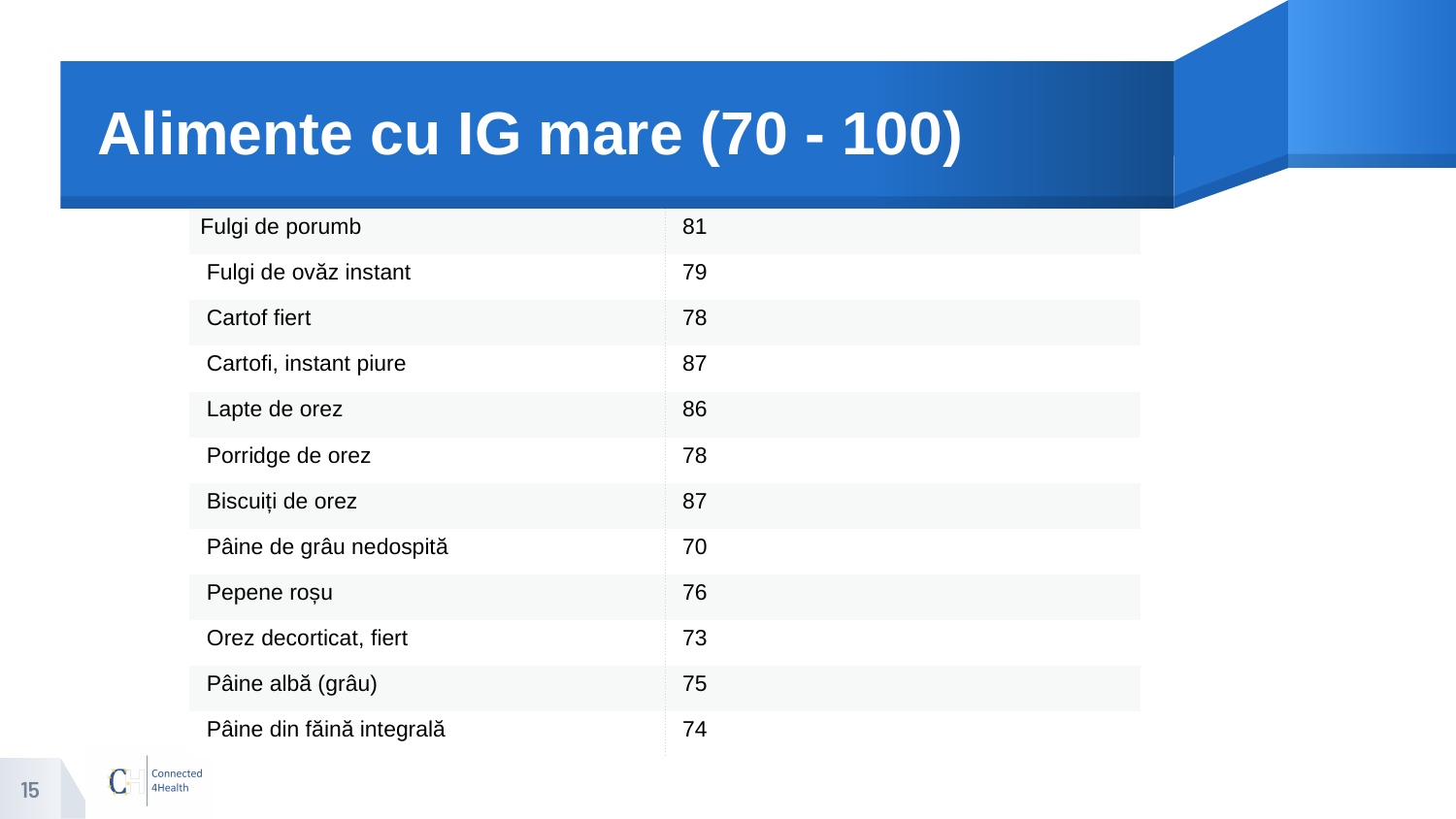

# Alimente cu IG mare (70 - 100)
| Fulgi de porumb | 81 |
| --- | --- |
| Fulgi de ovăz instant | 79 |
| Cartof fiert | 78 |
| Cartofi, instant piure | 87 |
| Lapte de orez | 86 |
| Porridge de orez | 78 |
| Biscuiți de orez | 87 |
| Pâine de grâu nedospită | 70 |
| Pepene roșu | 76 |
| Orez decorticat, fiert | 73 |
| Pâine albă (grâu) | 75 |
| Pâine din făină integrală | 74 |

15